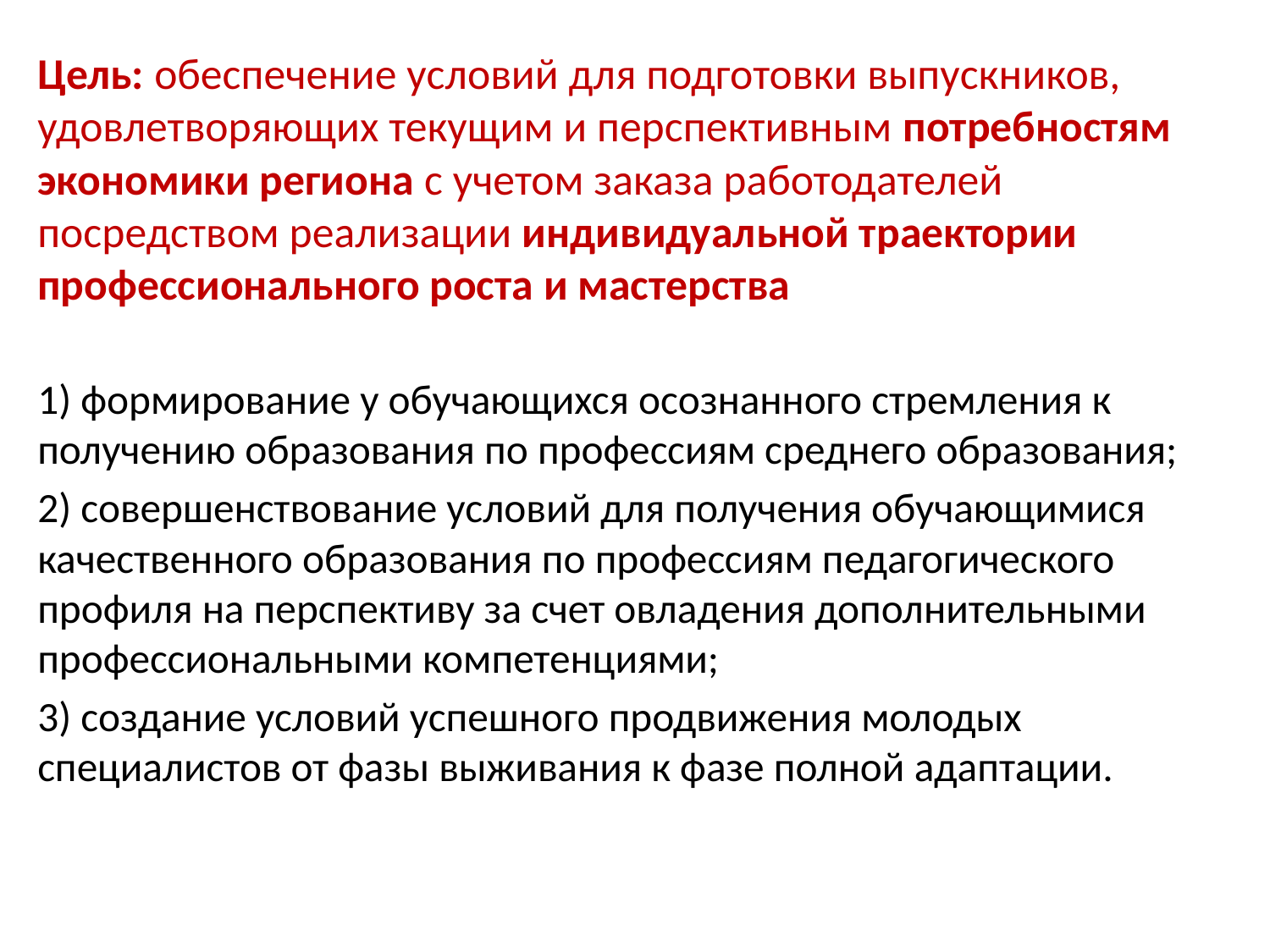

# Цель: обеспечение условий для подготовки выпускников, удовлетворяющих текущим и перспективным потребностям экономики региона с учетом заказа работодателей посредством реализации индивидуальной траектории профессионального роста и мастерства
1) формирование у обучающихся осознанного стремления к получению образования по профессиям среднего образования;
2) совершенствование условий для получения обучающимися качественного образования по профессиям педагогического профиля на перспективу за счет овладения дополнительными профессиональными компетенциями;
3) создание условий успешного продвижения молодых специалистов от фазы выживания к фазе полной адаптации.